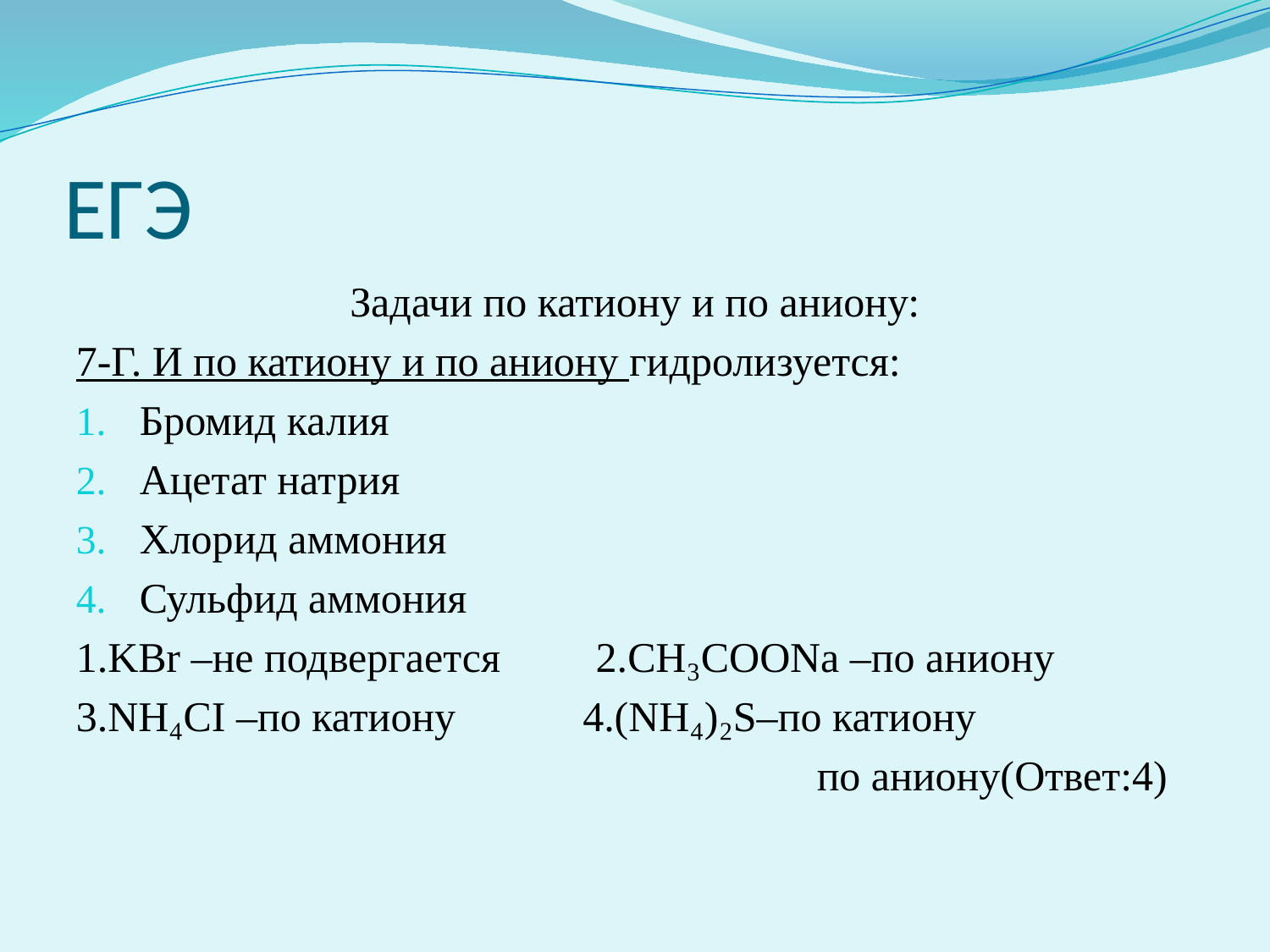

# ЕГЭ
Задачи по катиону и по аниону:
7-Г. И по катиону и по аниону гидролизуется:
Бромид калия
Ацетат натрия
Хлорид аммония
Сульфид аммония
1.KBr –не подвергается         2.CH₃COONa –по аниону
3.NH₄CI –по катиону            4.(NH₄)₂S–по катиону
                                                                      по аниону(Ответ:4)